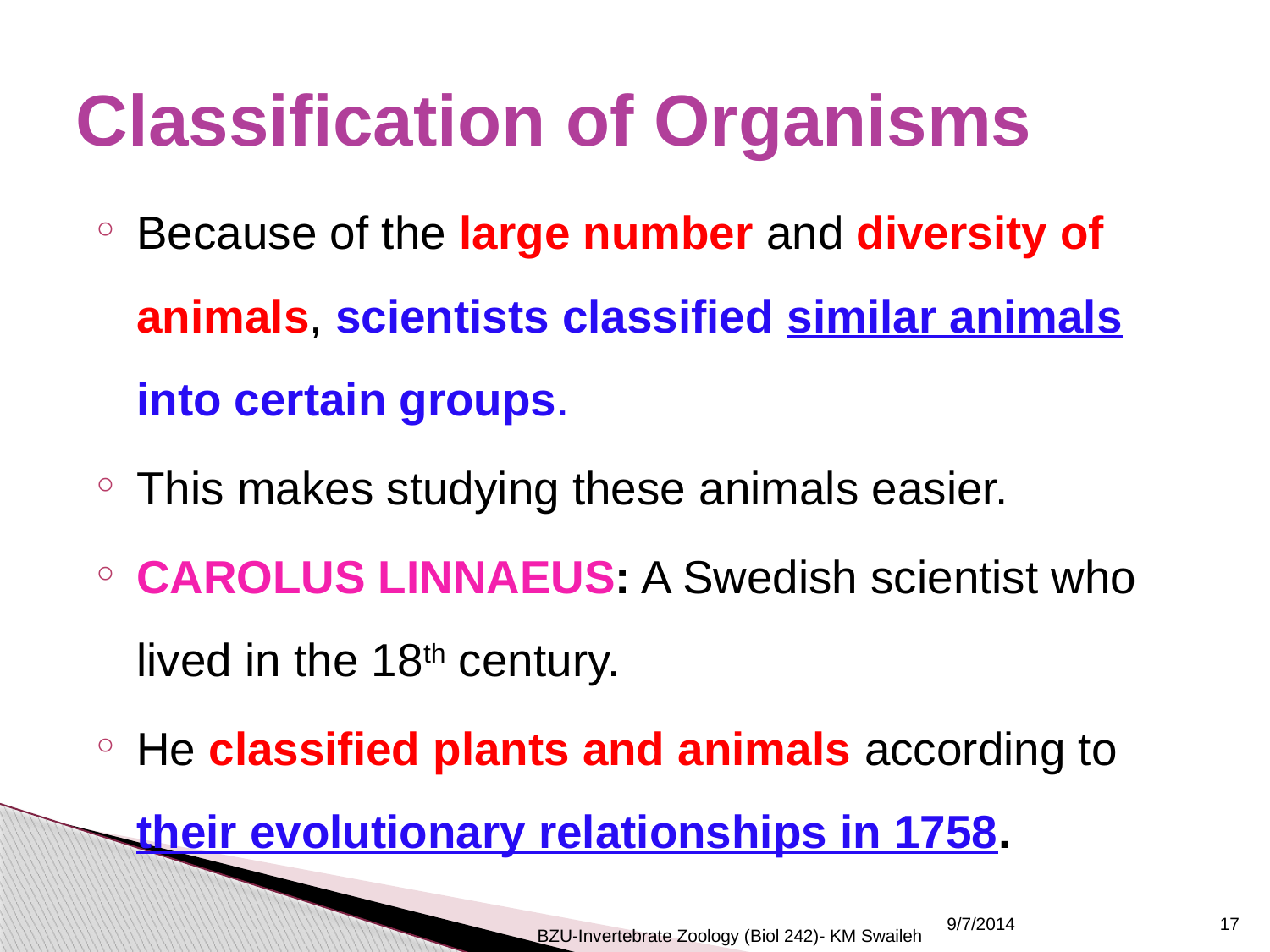

# Classification of Organisms
Because of the large number and diversity of animals, scientists classified similar animals into certain groups.
This makes studying these animals easier.
CAROLUS LINNAEUS: A Swedish scientist who lived in the 18th century.
He classified plants and animals according to their evolutionary relationships in 1758.

BZU-Invertebrate Zoology (Biol 242)- KM Swaileh
9/7/2014
17